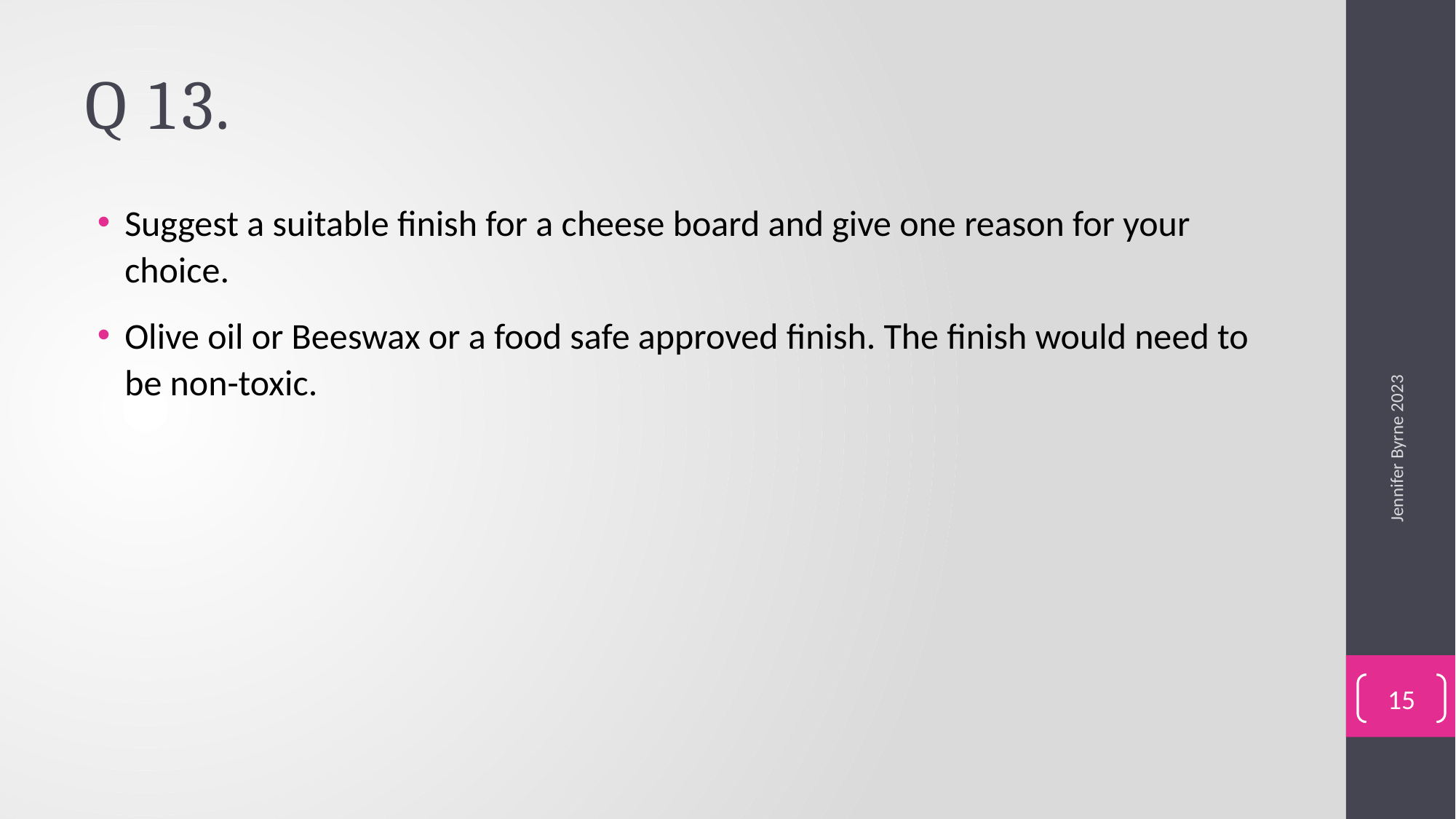

# Q 13.
Suggest a suitable finish for a cheese board and give one reason for your choice.
Olive oil or Beeswax or a food safe approved finish. The finish would need to be non-toxic.

Jennifer Byrne 2023
15